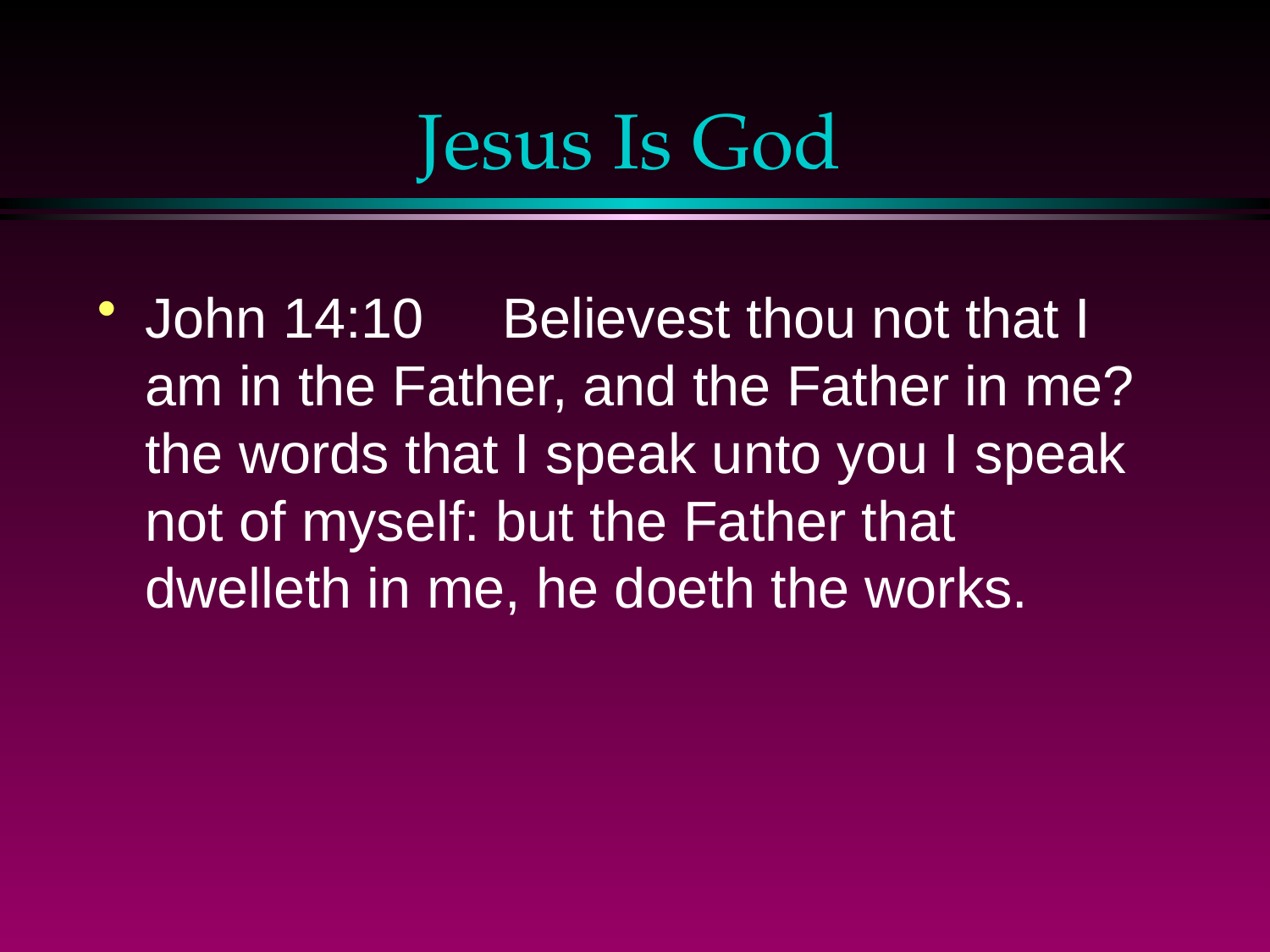

# Jesus Is God
John 14:10     Believest thou not that I am in the Father, and the Father in me? the words that I speak unto you I speak not of myself: but the Father that dwelleth in me, he doeth the works.